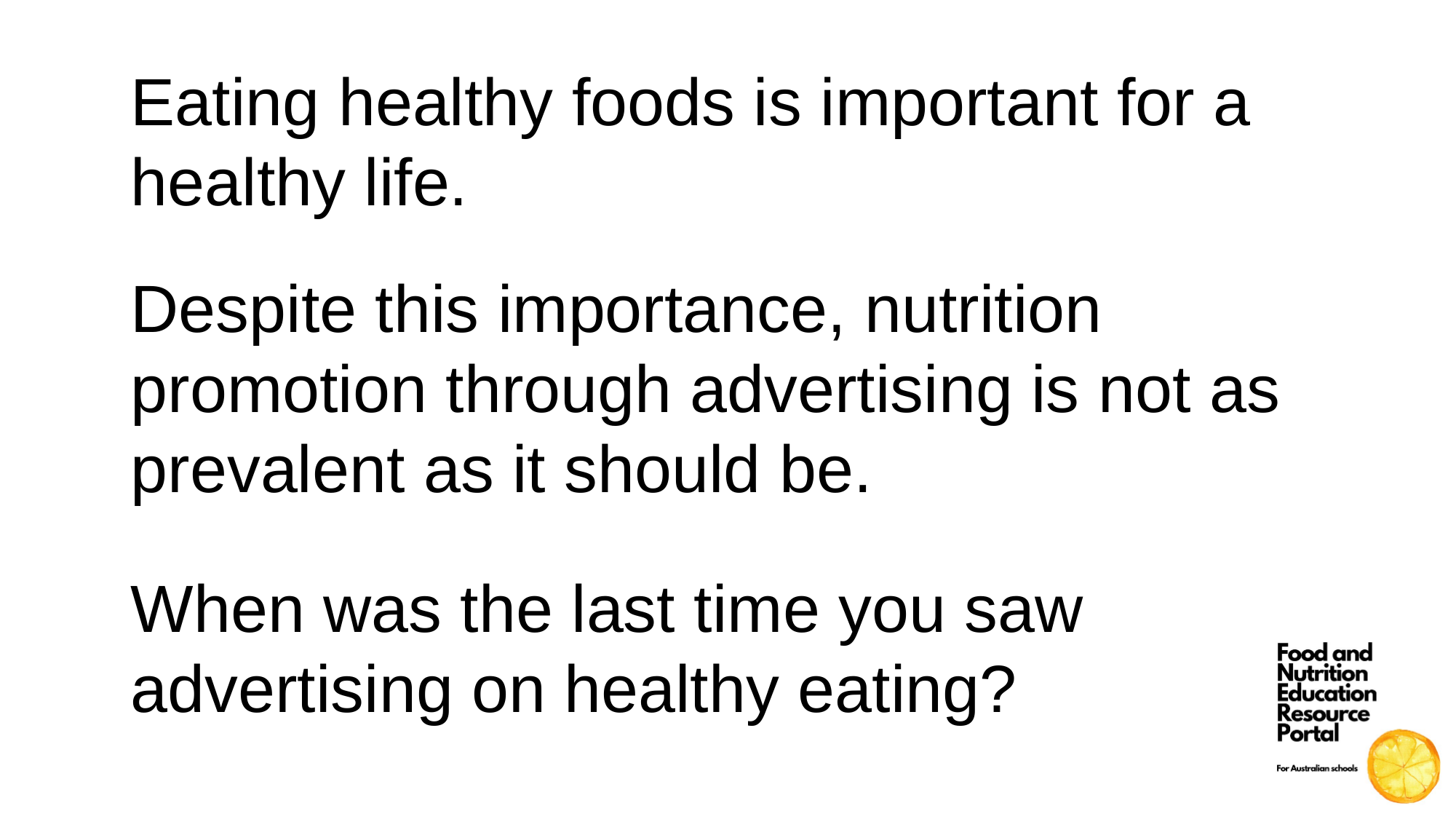

Eating healthy foods is important for a healthy life.
Despite this importance, nutrition promotion through advertising is not as prevalent as it should be.
When was the last time you saw advertising on healthy eating?